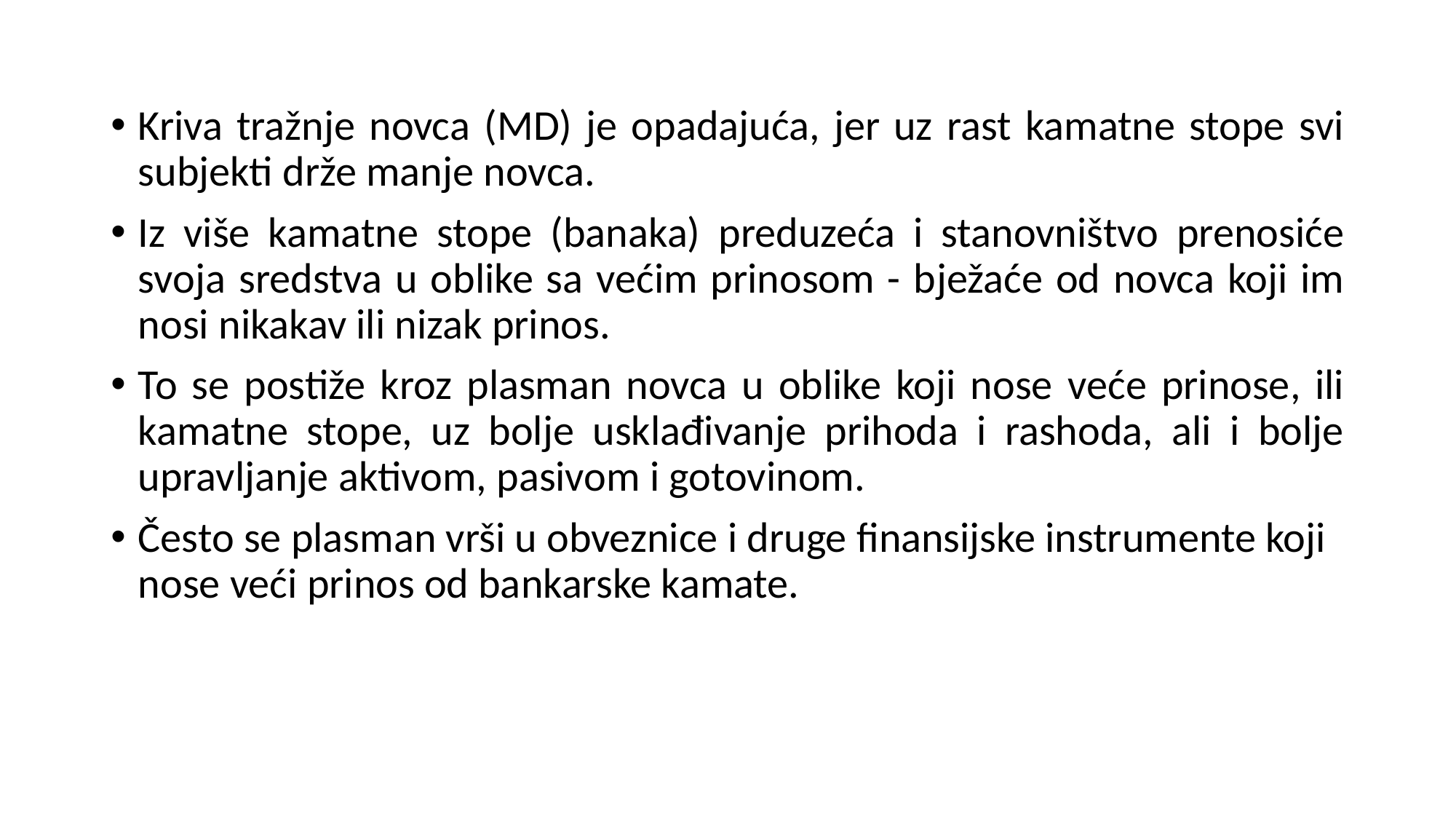

Kriva tražnje novca (MD) je opadajuća, jer uz rast kamatne stope svi subjekti drže manje novca.
Iz više kamatne stope (banaka) preduzeća i stanovništvo prenosiće svoja sredstva u oblike sa većim prinosom - bježaće od novca koji im nosi nikakav ili nizak prinos.
To se postiže kroz plasman novca u oblike koji nose veće prinose, ili kamatne stope, uz bolje usklađivanje prihoda i rashoda, ali i bolje upravljanje aktivom, pasivom i gotovinom.
Često se plasman vrši u obveznice i druge finansijske instrumente koji nose veći prinos od bankarske kamate.